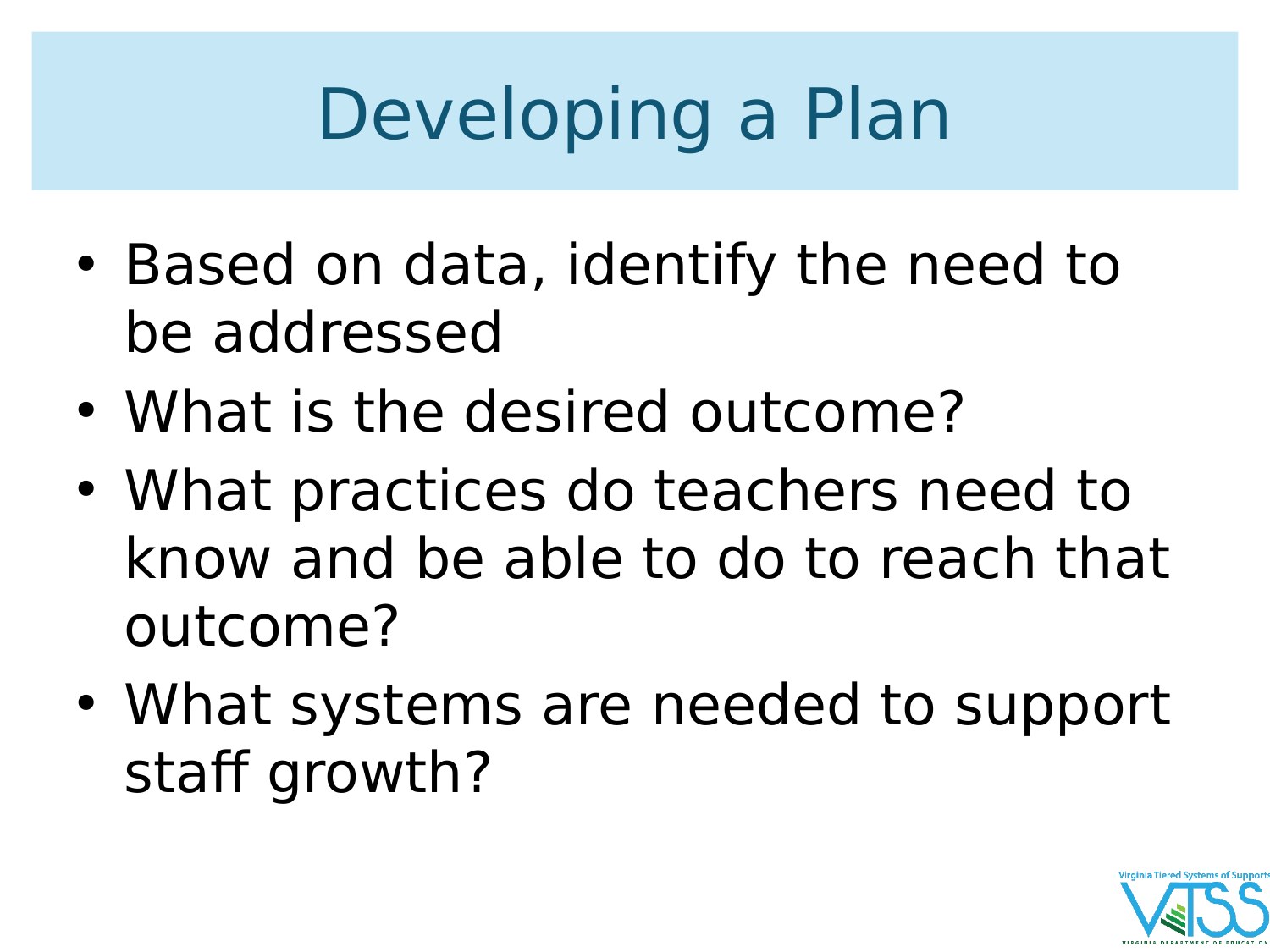

# Developing a Plan
Based on data, identify the need to be addressed
What is the desired outcome?
What practices do teachers need to know and be able to do to reach that outcome?
What systems are needed to support staff growth?